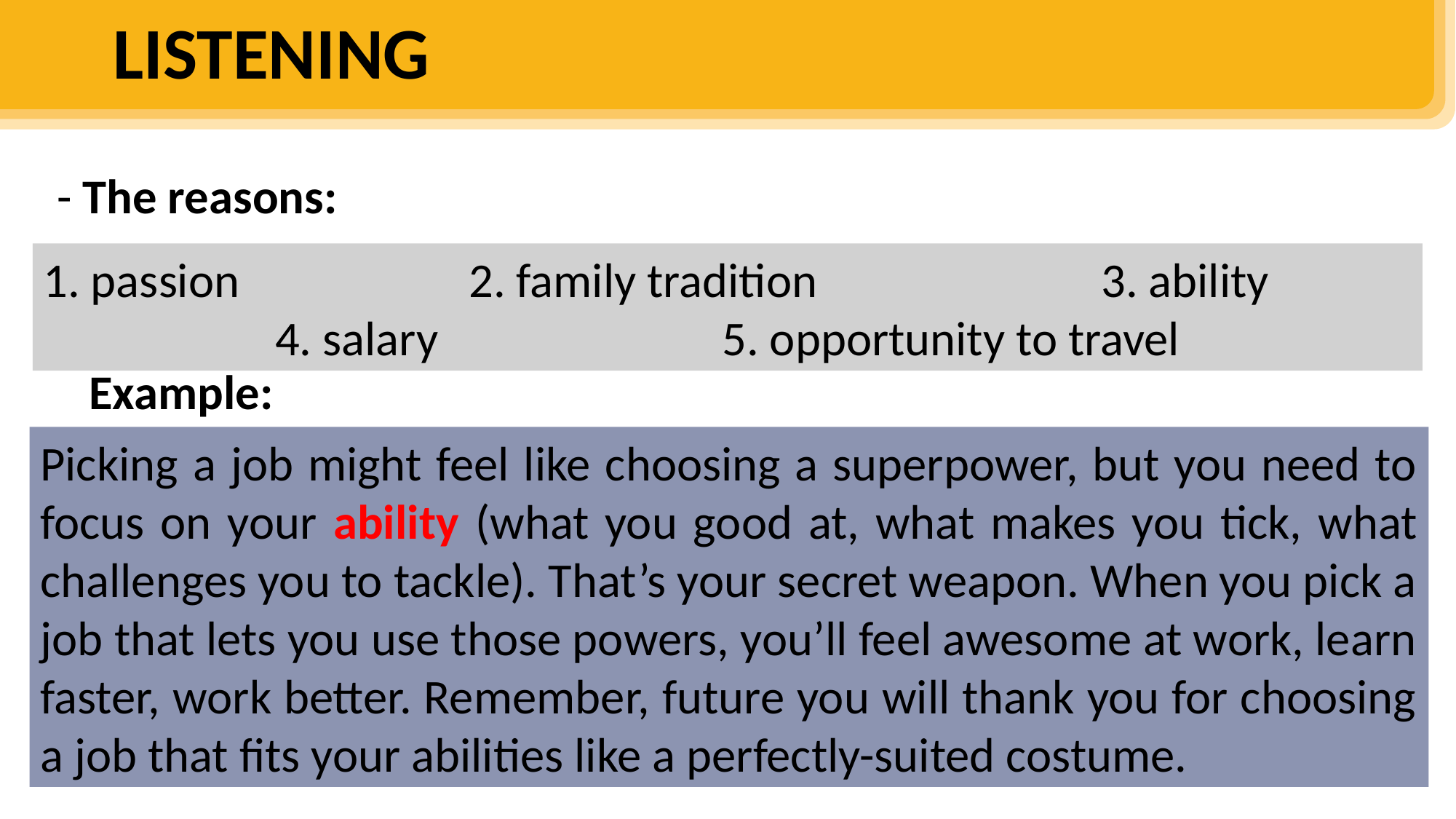

LISTENING
- The reasons:
1. passion                     2. family tradition                          3. ability
4. salary                          5. opportunity to travel
Example:
Picking a job might feel like choosing a superpower, but you need to focus on your ability (what you good at, what makes you tick, what challenges you to tackle). That’s your secret weapon. When you pick a job that lets you use those powers, you’ll feel awesome at work, learn faster, work better. Remember, future you will thank you for choosing a job that fits your abilities like a perfectly-suited costume.